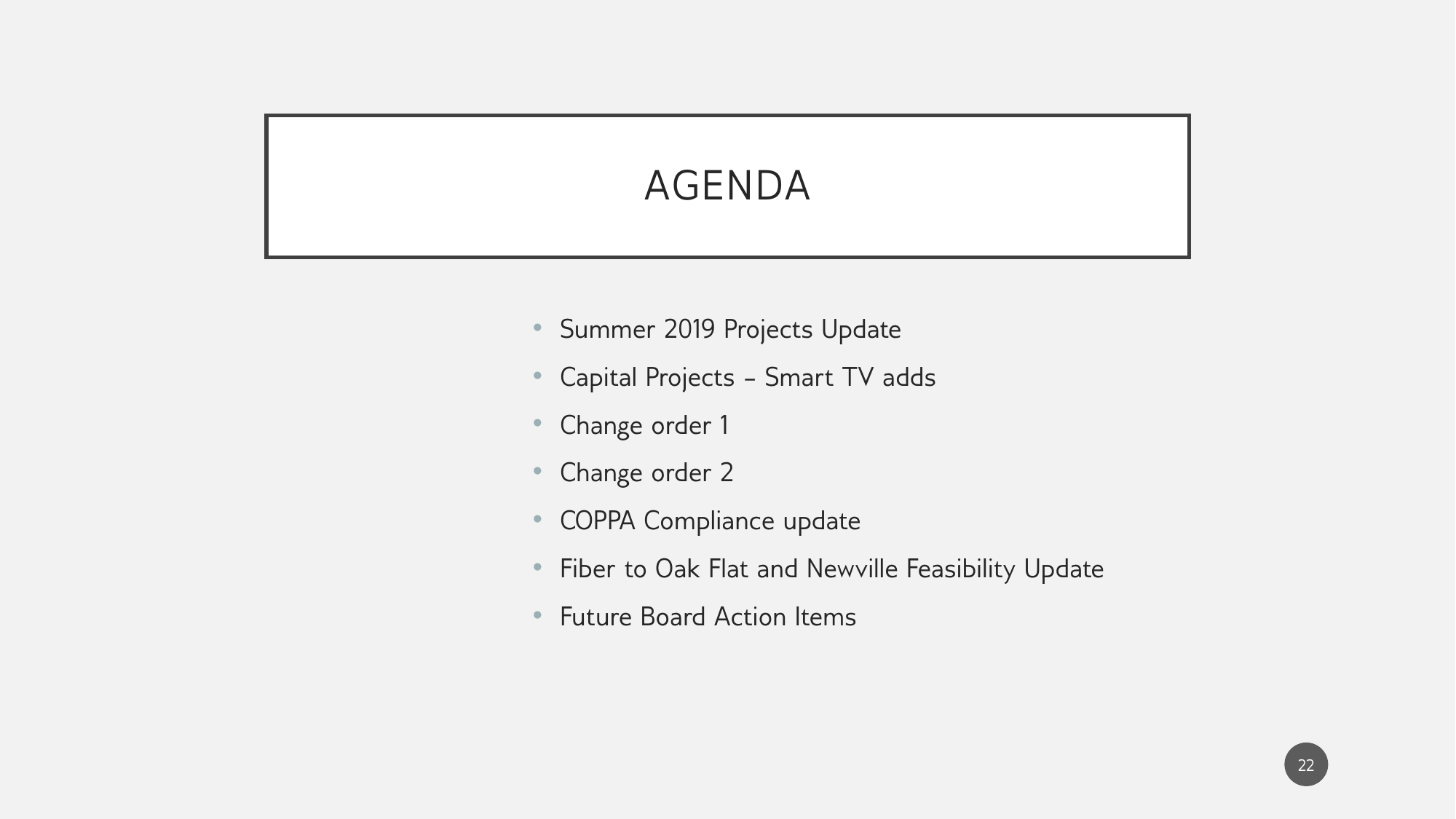

# Agenda
Summer 2019 Projects Update
Capital Projects – Smart TV adds
Change order 1
Change order 2
COPPA Compliance update
Fiber to Oak Flat and Newville Feasibility Update
Future Board Action Items

22